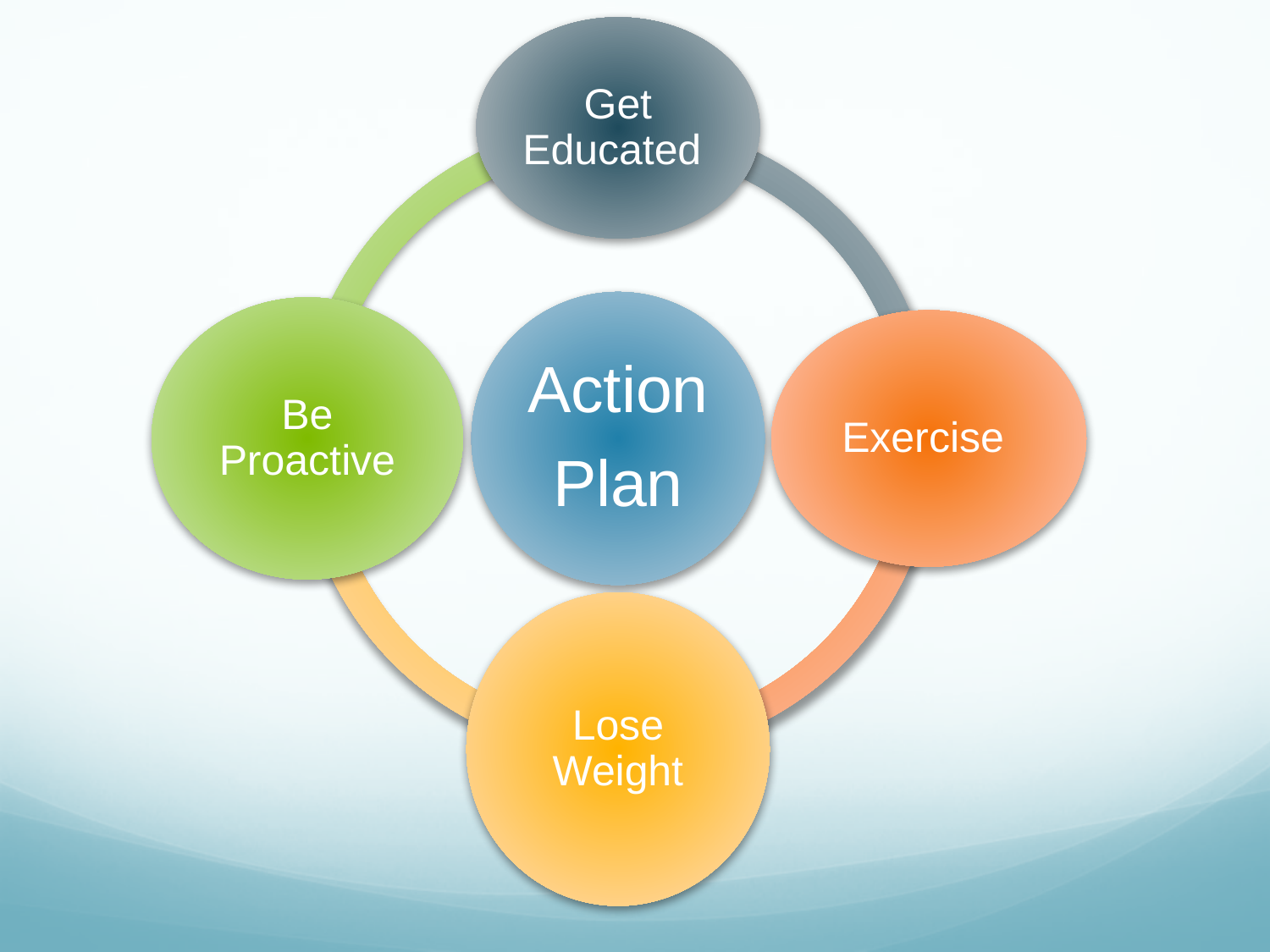

Action
Plan
Get Educated
Exercise
Lose Weight
Be Proactive